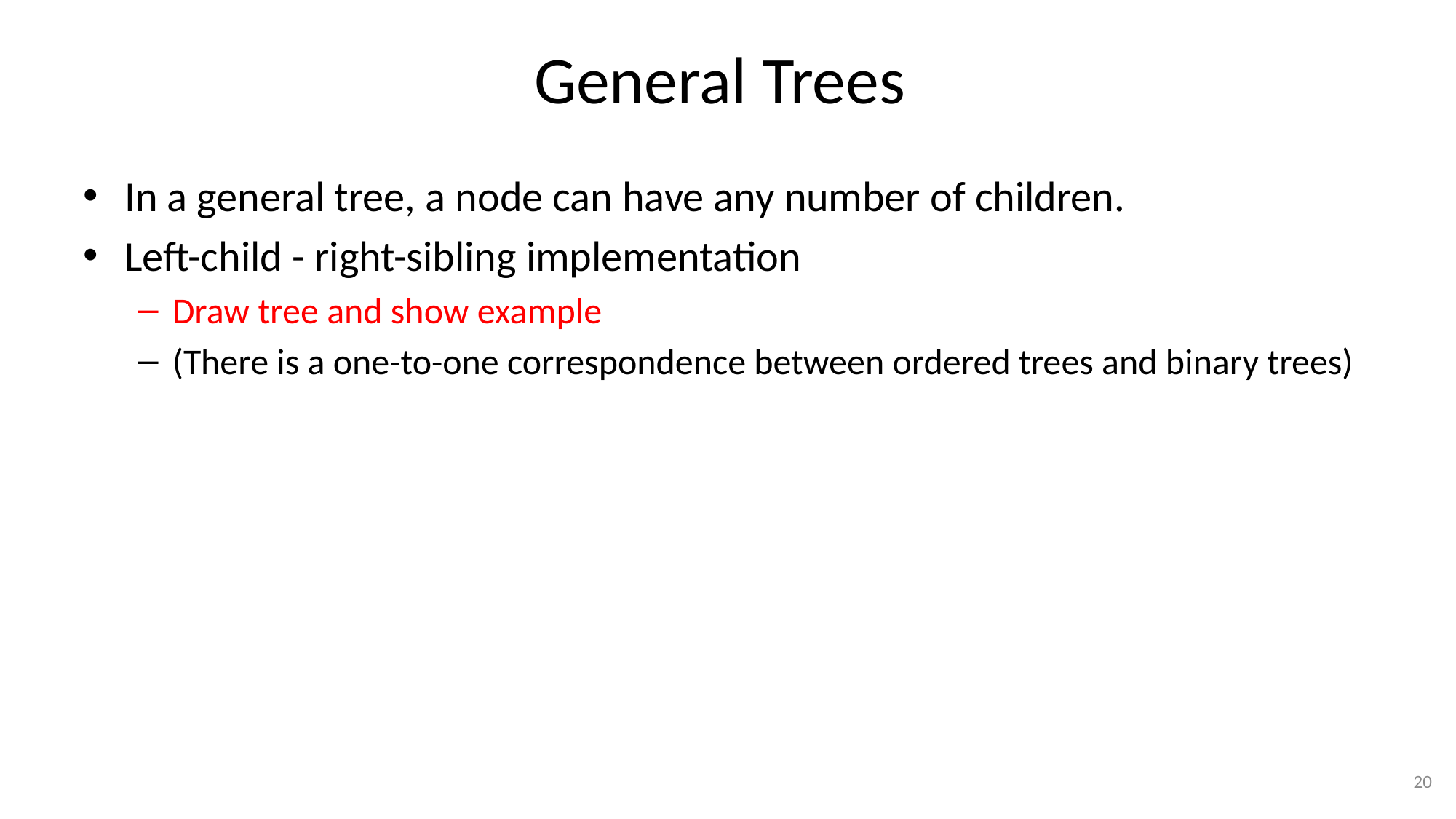

# General Trees
In a general tree, a node can have any number of children.
Left-child - right-sibling implementation
Draw tree and show example
(There is a one-to-one correspondence between ordered trees and binary trees)

20